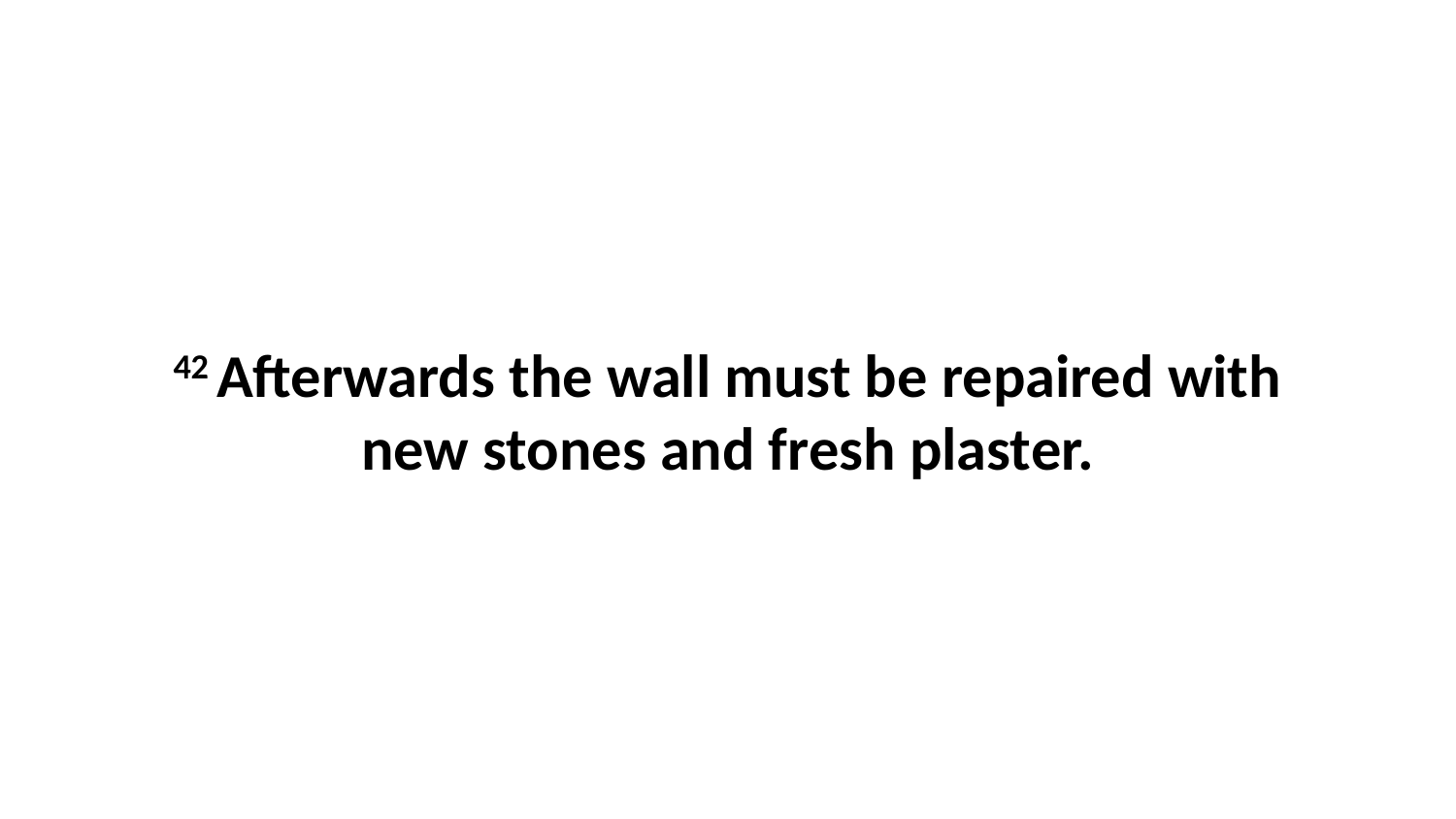

42 Afterwards the wall must be repaired with new stones and fresh plaster.